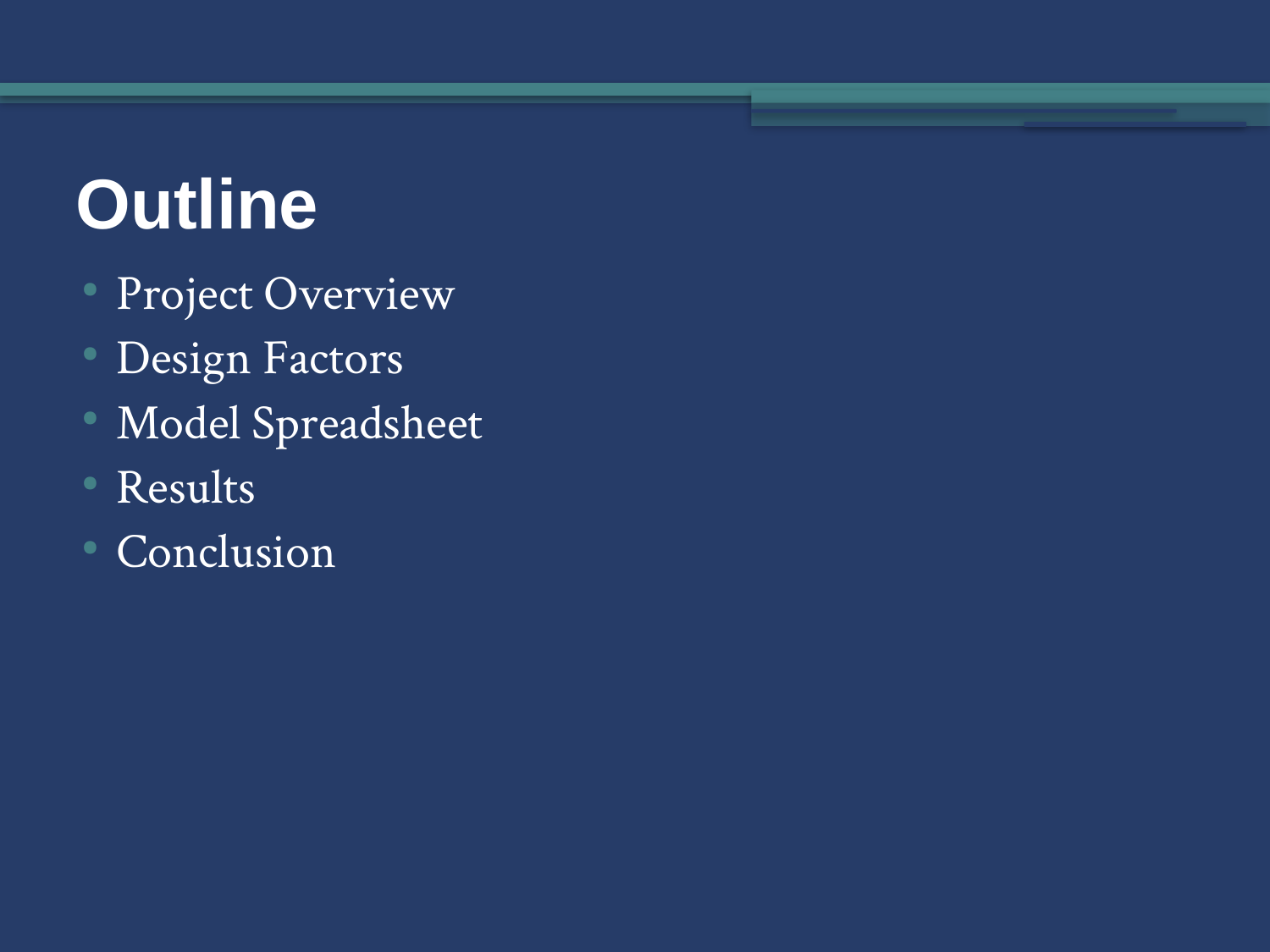

# Outline
Project Overview
Design Factors
Model Spreadsheet
Results
Conclusion